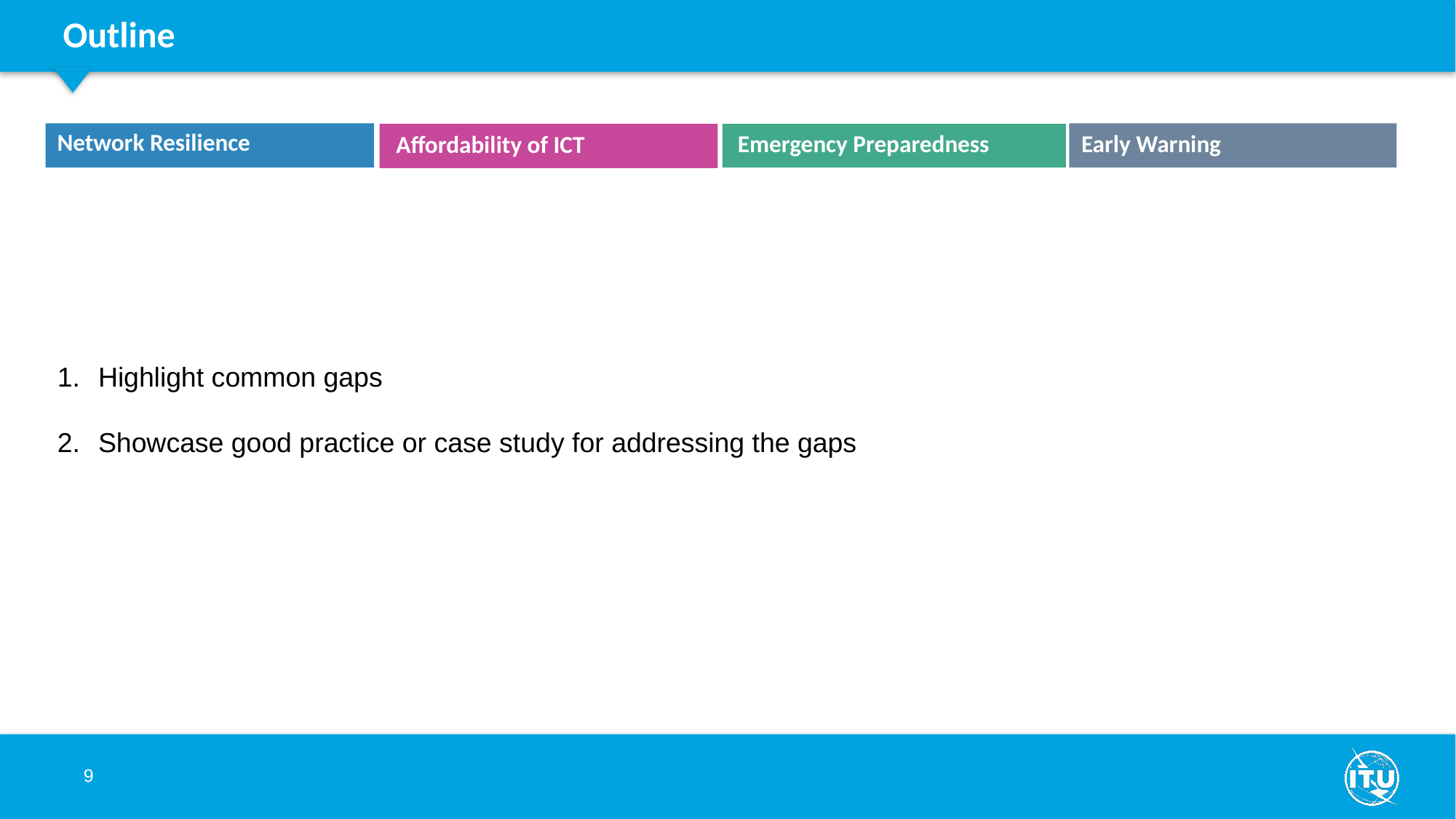

Outline
Network Resilience
Early Warning
Emergency Preparedness

Affordability of ICT

Highlight common gaps

Showcase good practice or case study for addressing the gaps
9